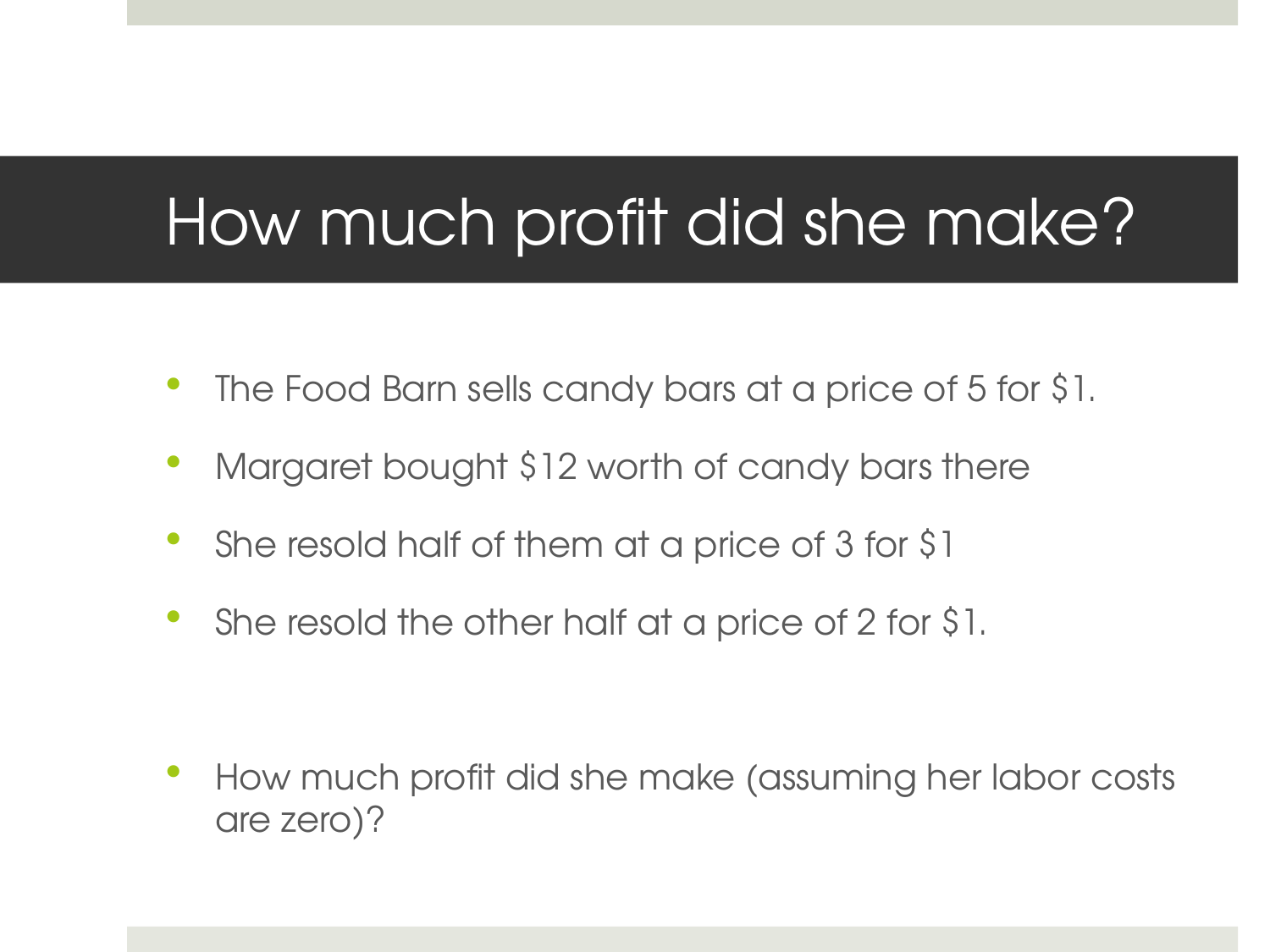

# How much profit did she make?
The Food Barn sells candy bars at a price of 5 for $1.
Margaret bought $12 worth of candy bars there
She resold half of them at a price of 3 for $1
She resold the other half at a price of 2 for $1.

How much profit did she make (assuming her labor costs are zero)?